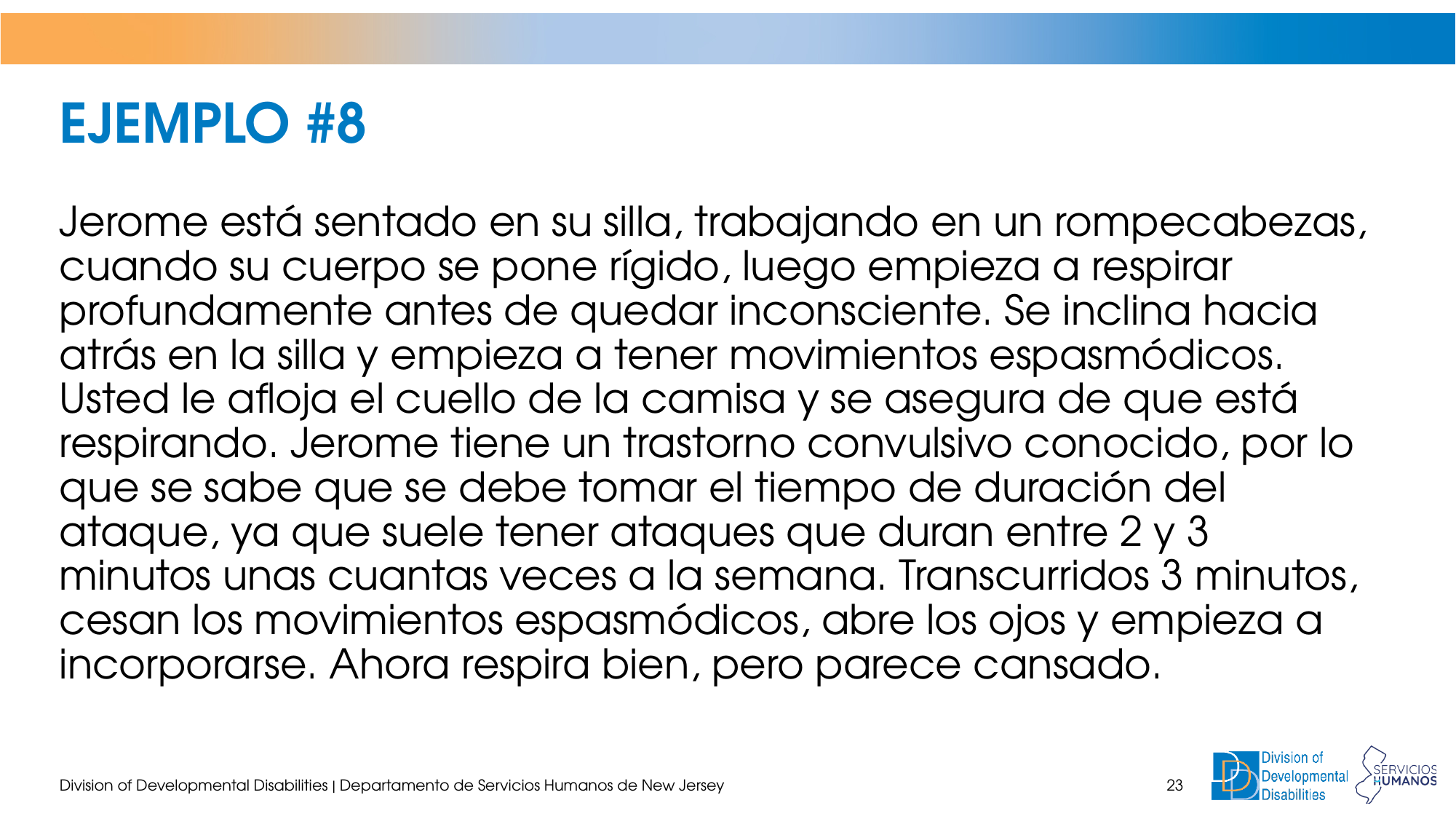

# EJEMPLO #8
Jerome está sentado en su silla, trabajando en un rompecabezas, cuando su cuerpo se pone rígido, luego empieza a respirar profundamente antes de quedar inconsciente. Se inclina hacia atrás en la silla y empieza a tener movimientos espasmódicos. Usted le afloja el cuello de la camisa y se asegura de que está respirando. Jerome tiene un trastorno convulsivo conocido, por lo que se sabe que se debe tomar el tiempo de duración del ataque, ya que suele tener ataques que duran entre 2 y 3 minutos unas cuantas veces a la semana. Transcurridos 3 minutos, cesan los movimientos espasmódicos, abre los ojos y empieza a incorporarse. Ahora respira bien, pero parece cansado.
Division of Developmental Disabilities | Departamento de Servicios Humanos de New Jersey
23